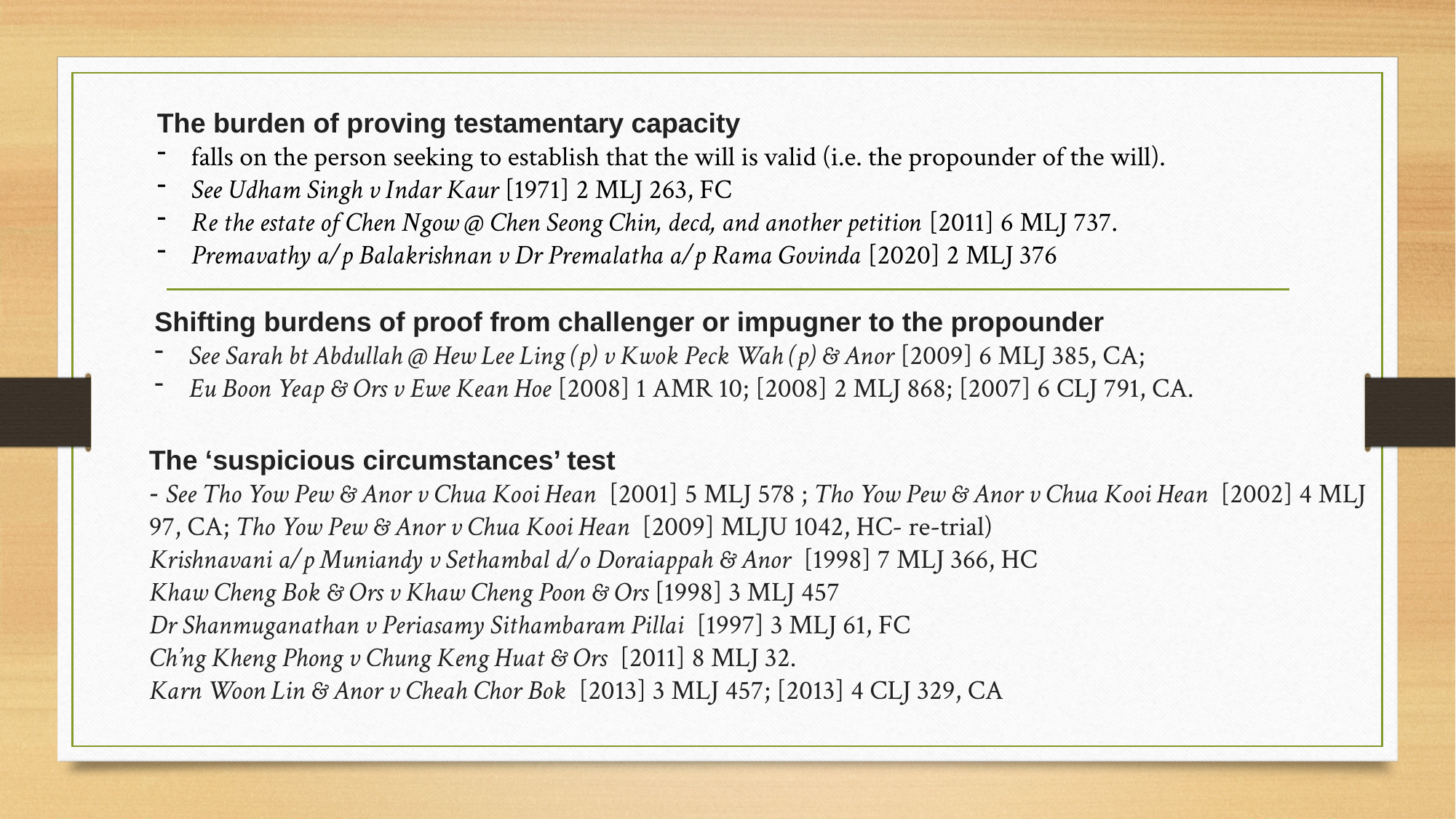

The burden of proving testamentary capacity
falls on the person seeking to establish that the will is valid (i.e. the propounder of the will).
See Udham Singh v Indar Kaur [1971] 2 MLJ 263, FC
Re the estate of Chen Ngow @ Chen Seong Chin, decd, and another petition [2011] 6 MLJ 737.
Premavathy a/p Balakrishnan v Dr Premalatha a/p Rama Govinda [2020] 2 MLJ 376
Shifting burdens of proof from challenger or impugner to the propounder
See Sarah bt Abdullah @ Hew Lee Ling (p) v Kwok Peck Wah (p) & Anor [2009] 6 MLJ 385, CA;
Eu Boon Yeap & Ors v Ewe Kean Hoe [2008] 1 AMR 10; [2008] 2 MLJ 868; [2007] 6 CLJ 791, CA.
The ‘suspicious circumstances’ test
- See Tho Yow Pew & Anor v Chua Kooi Hean  [2001] 5 MLJ 578 ; Tho Yow Pew & Anor v Chua Kooi Hean  [2002] 4 MLJ 97, CA; Tho Yow Pew & Anor v Chua Kooi Hean  [2009] MLJU 1042, HC- re-trial)
Krishnavani a/p Muniandy v Sethambal d/o Doraiappah & Anor  [1998] 7 MLJ 366, HC
Khaw Cheng Bok & Ors v Khaw Cheng Poon & Ors [1998] 3 MLJ 457
Dr Shanmuganathan v Periasamy Sithambaram Pillai  [1997] 3 MLJ 61, FC
Ch’ng Kheng Phong v Chung Keng Huat & Ors  [2011] 8 MLJ 32.
Karn Woon Lin & Anor v Cheah Chor Bok  [2013] 3 MLJ 457; [2013] 4 CLJ 329, CA